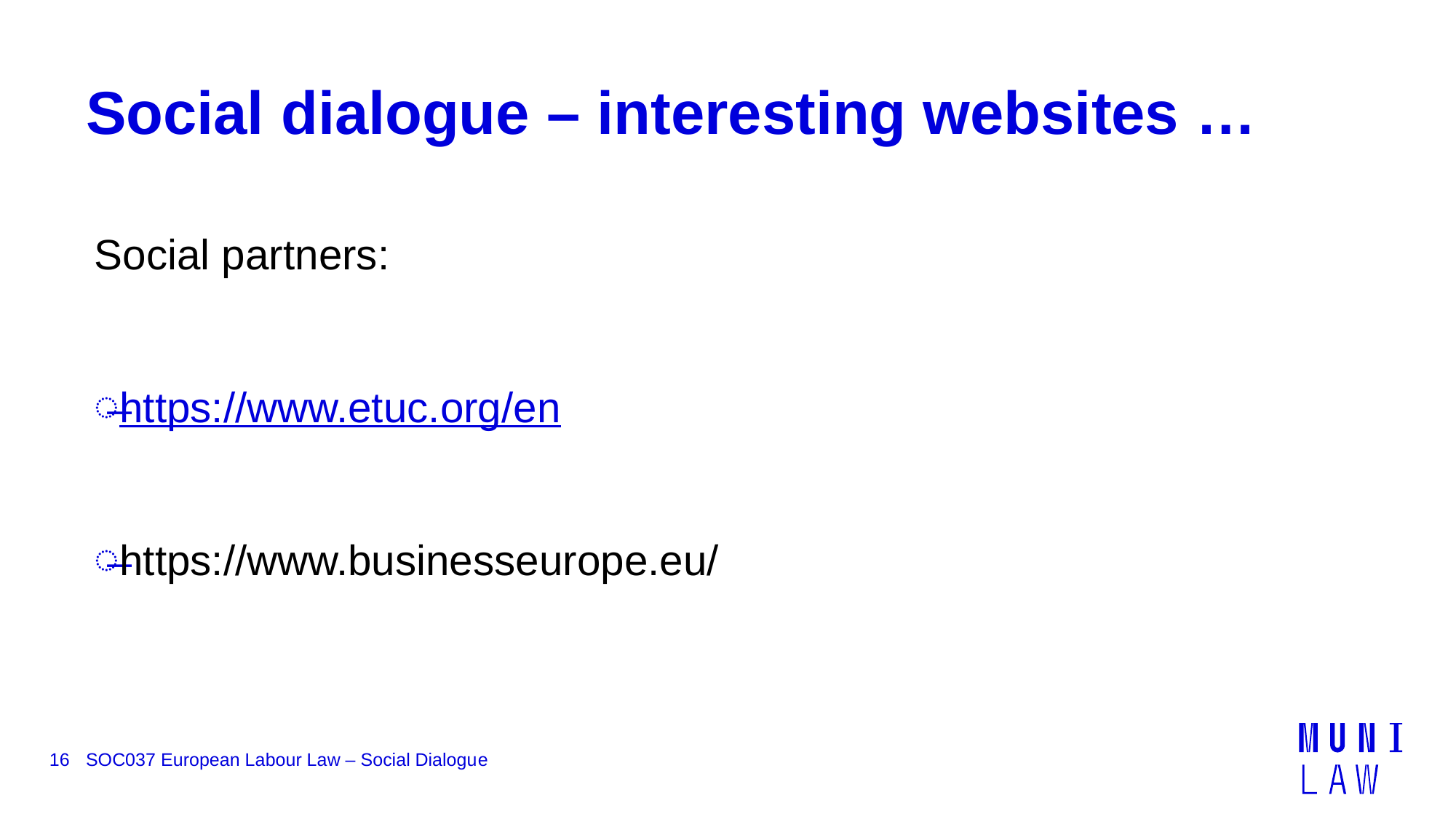

# Social dialogue – interesting websites …
Social partners:

https://www.etuc.org/en

https://www.businesseurope.eu/

16
SOC037 European Labour Law – Social Dialogue